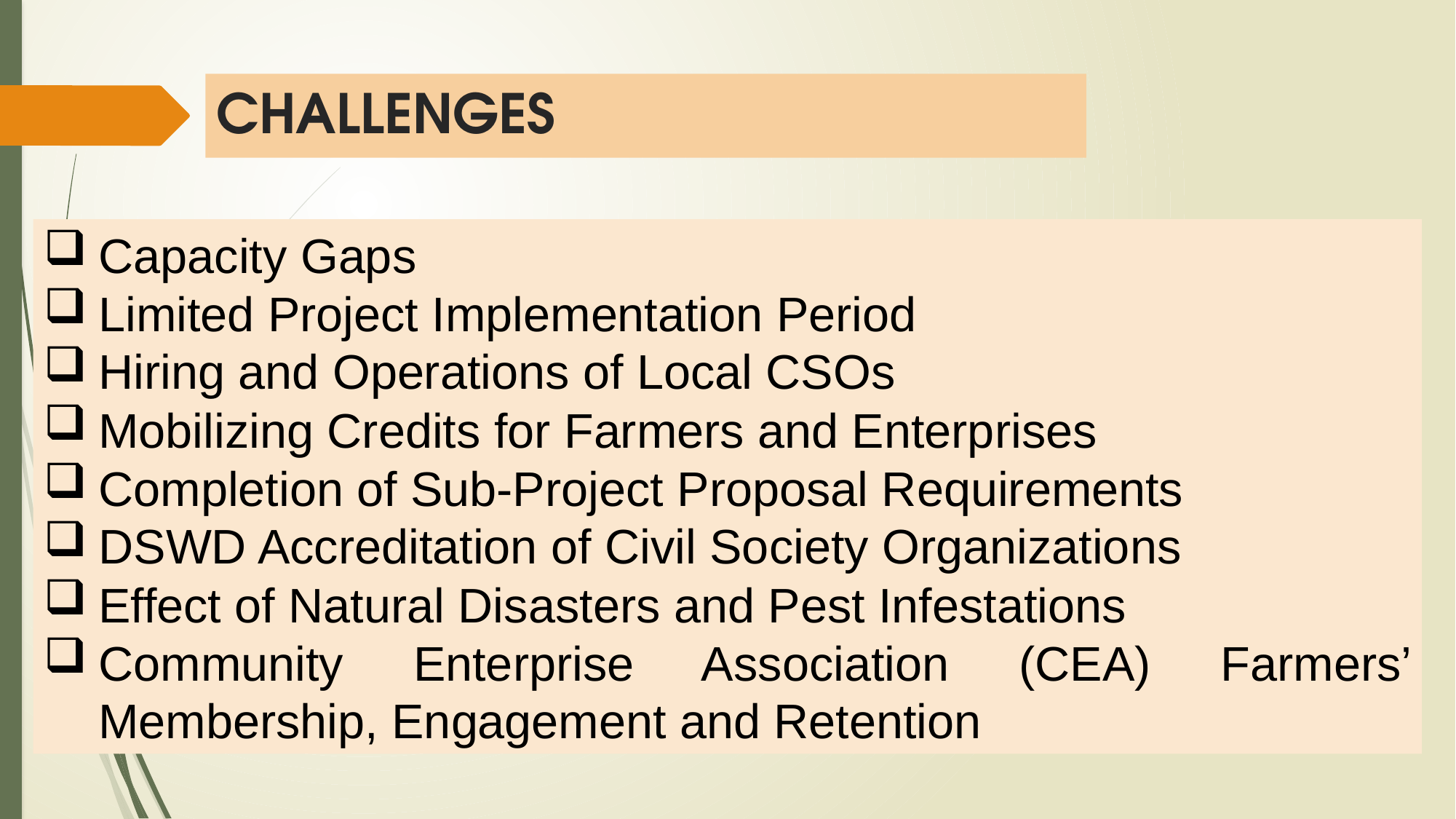

# CHALLENGES
Capacity Gaps
Limited Project Implementation Period
Hiring and Operations of Local CSOs
Mobilizing Credits for Farmers and Enterprises
Completion of Sub-Project Proposal Requirements
DSWD Accreditation of Civil Society Organizations
Effect of Natural Disasters and Pest Infestations
Community Enterprise Association (CEA) Farmers’ Membership, Engagement and Retention